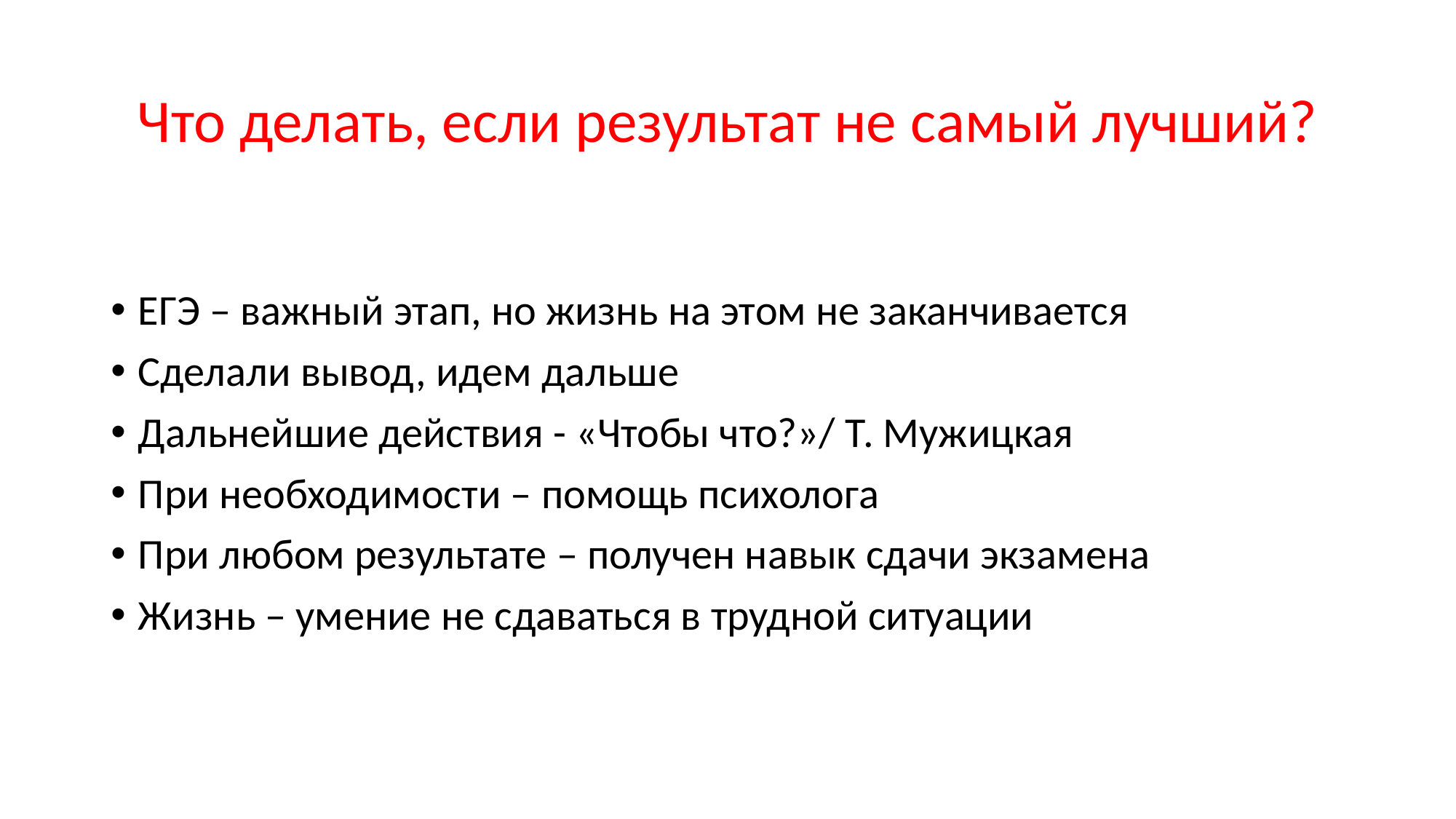

# Что делать, если результат не самый лучший?
ЕГЭ – важный этап, но жизнь на этом не заканчивается
Сделали вывод, идем дальше
Дальнейшие действия - «Чтобы что?»/ Т. Мужицкая
При необходимости – помощь психолога
При любом результате – получен навык сдачи экзамена
Жизнь – умение не сдаваться в трудной ситуации